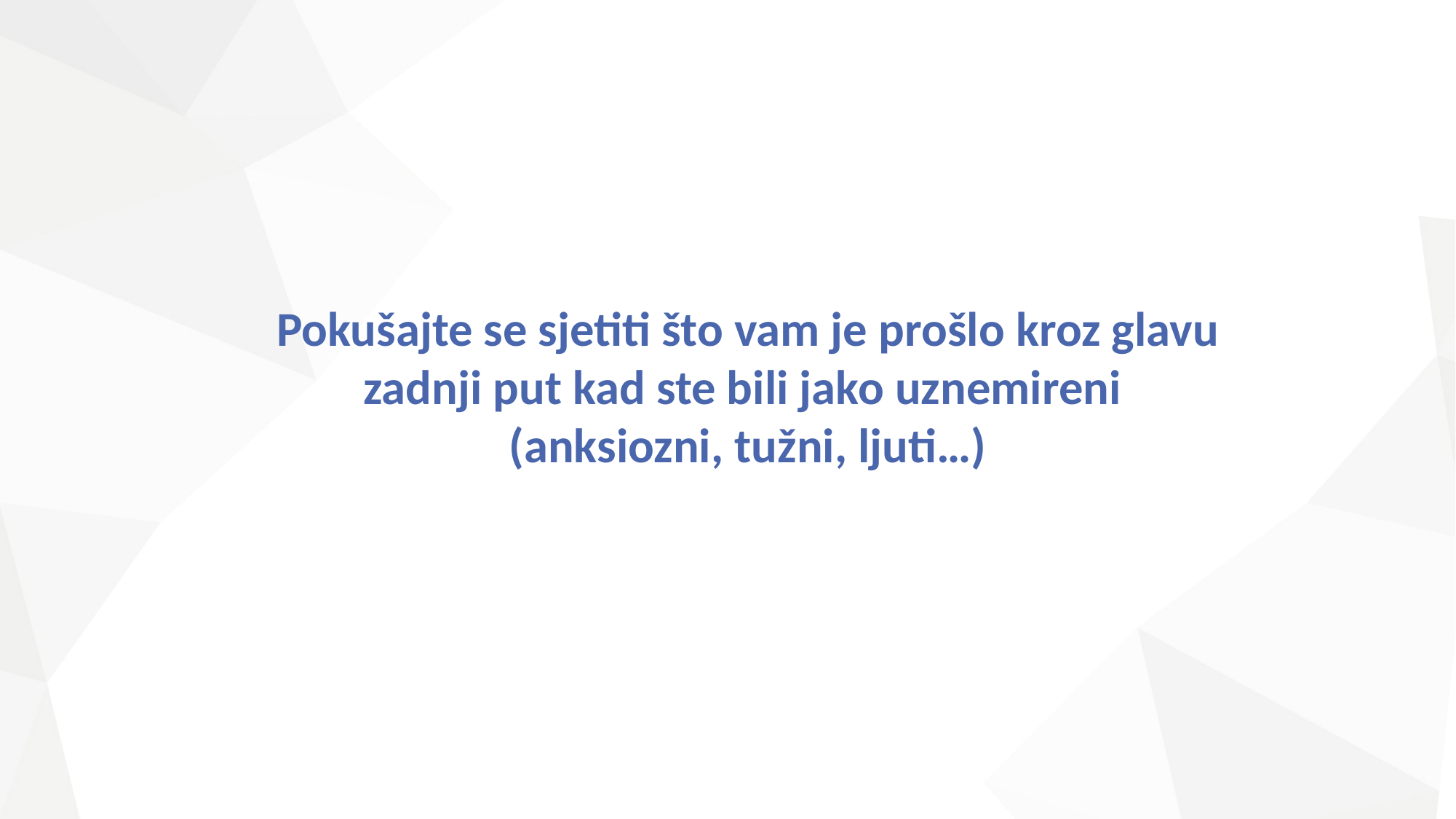

Pokušajte se sjetiti što vam je prošlo kroz glavu zadnji put kad ste bili jako uznemireni
(anksiozni, tužni, ljuti…)